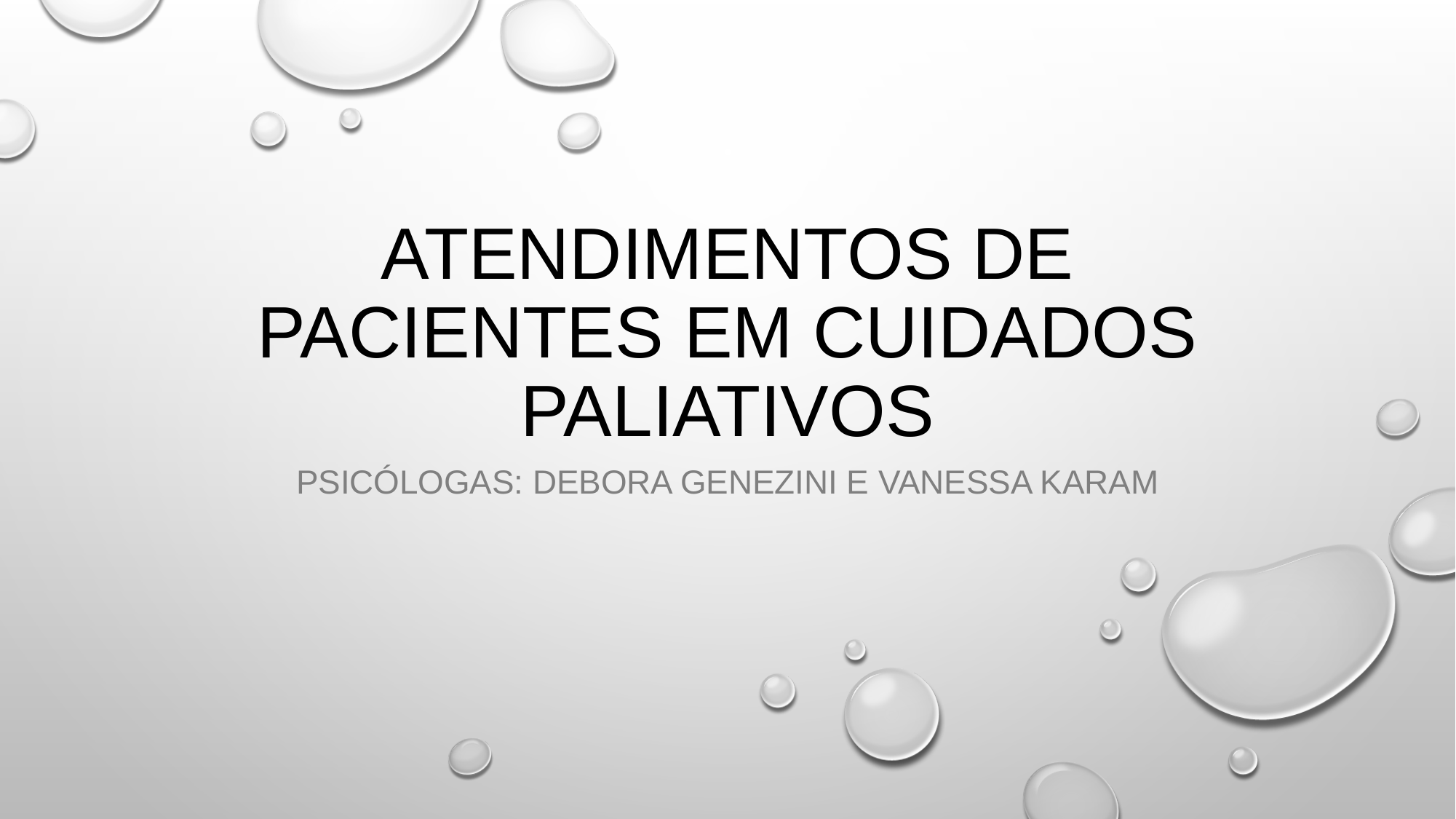

# Atendimentos de pacientes em cuidados paliativos
Psicólogas: Debora Genezini E VANESSA KARAM